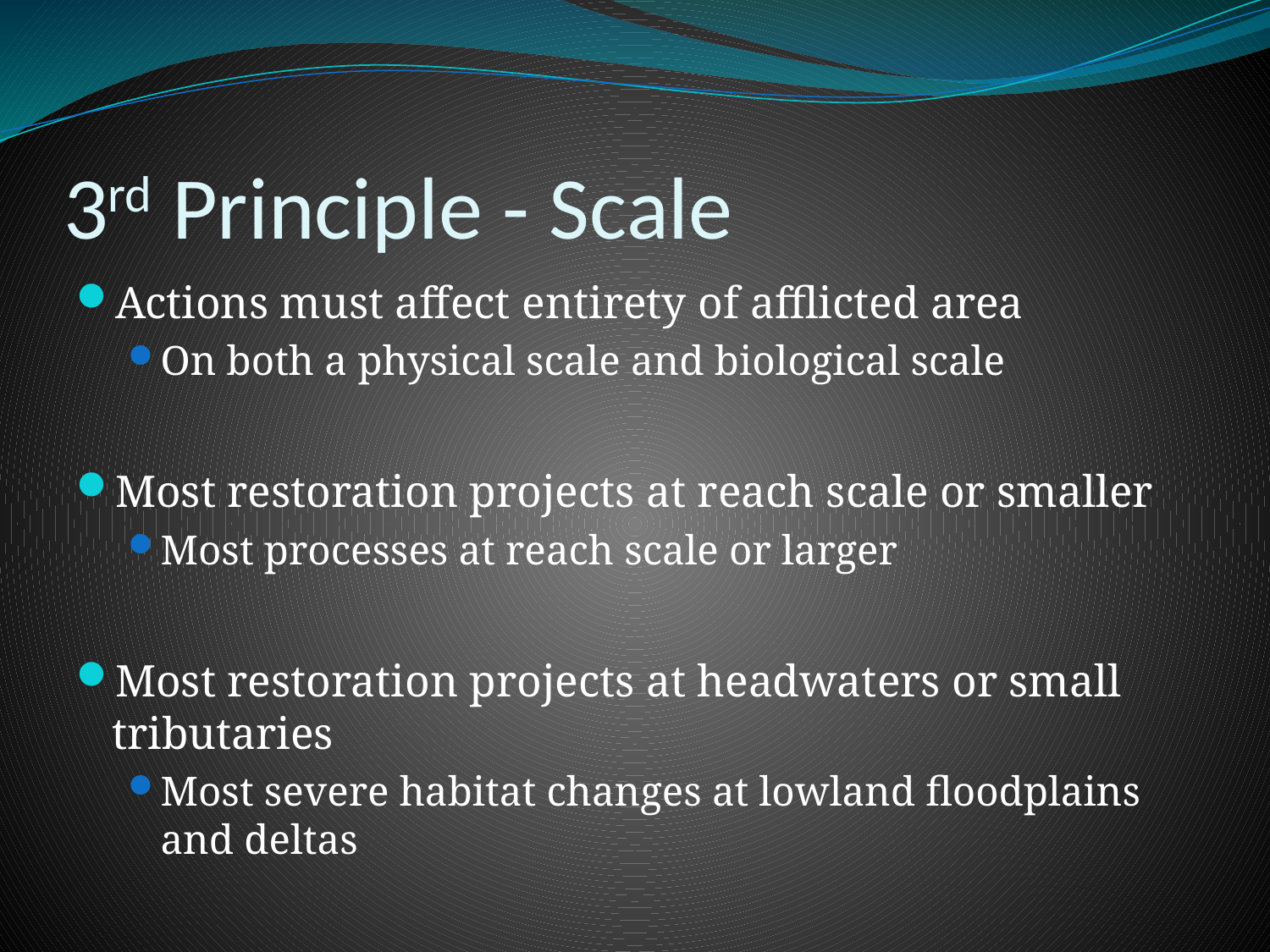

# 3rd Principle - Scale
Actions must affect entirety of afflicted area
On both a physical scale and biological scale

Most restoration projects at reach scale or smaller
Most processes at reach scale or larger

Most restoration projects at headwaters or small tributaries
Most severe habitat changes at lowland floodplains and deltas